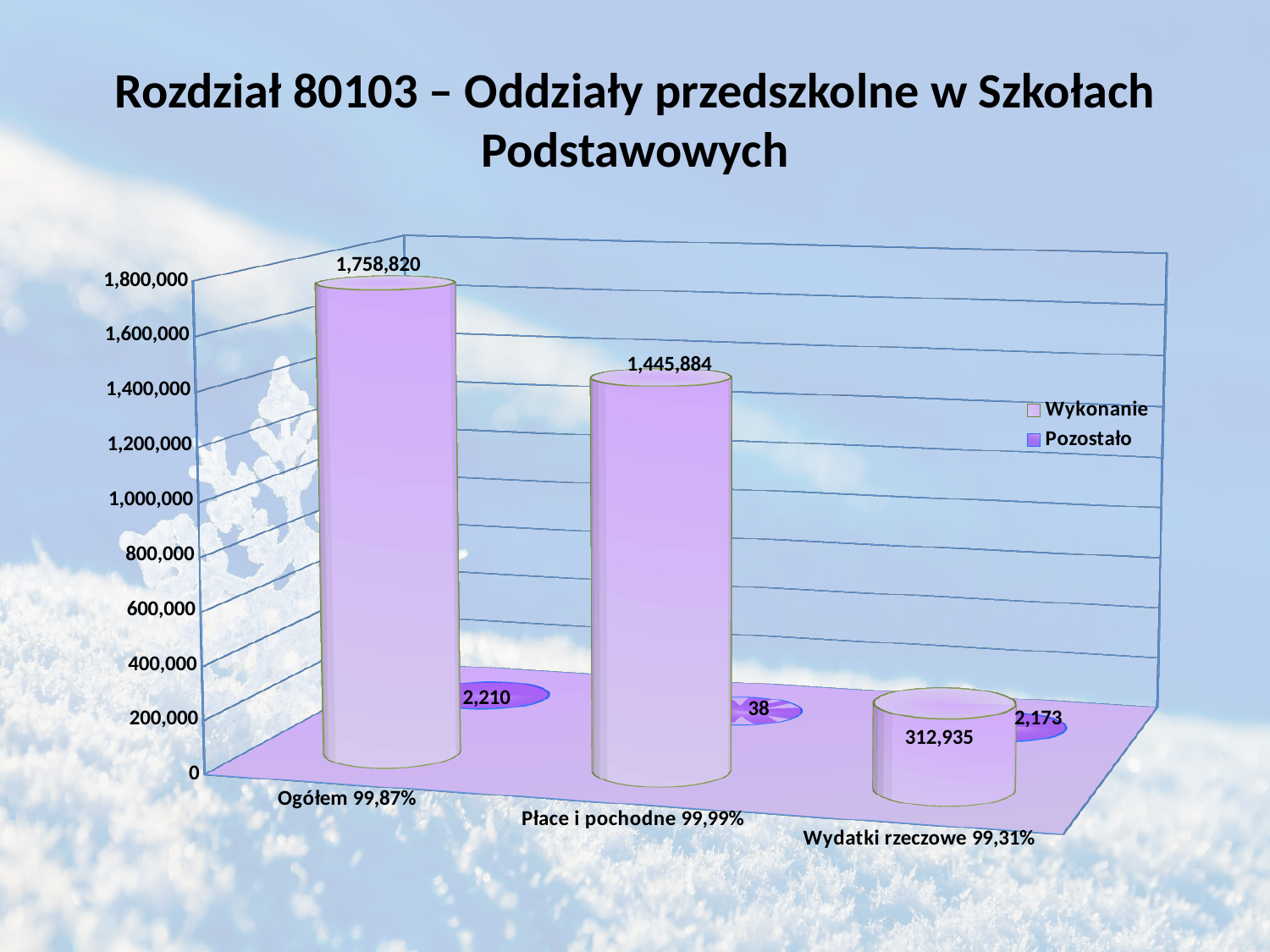

# Rozdział 80103 – Oddziały przedszkolne w Szkołach Podstawowych

[unsupported chart]